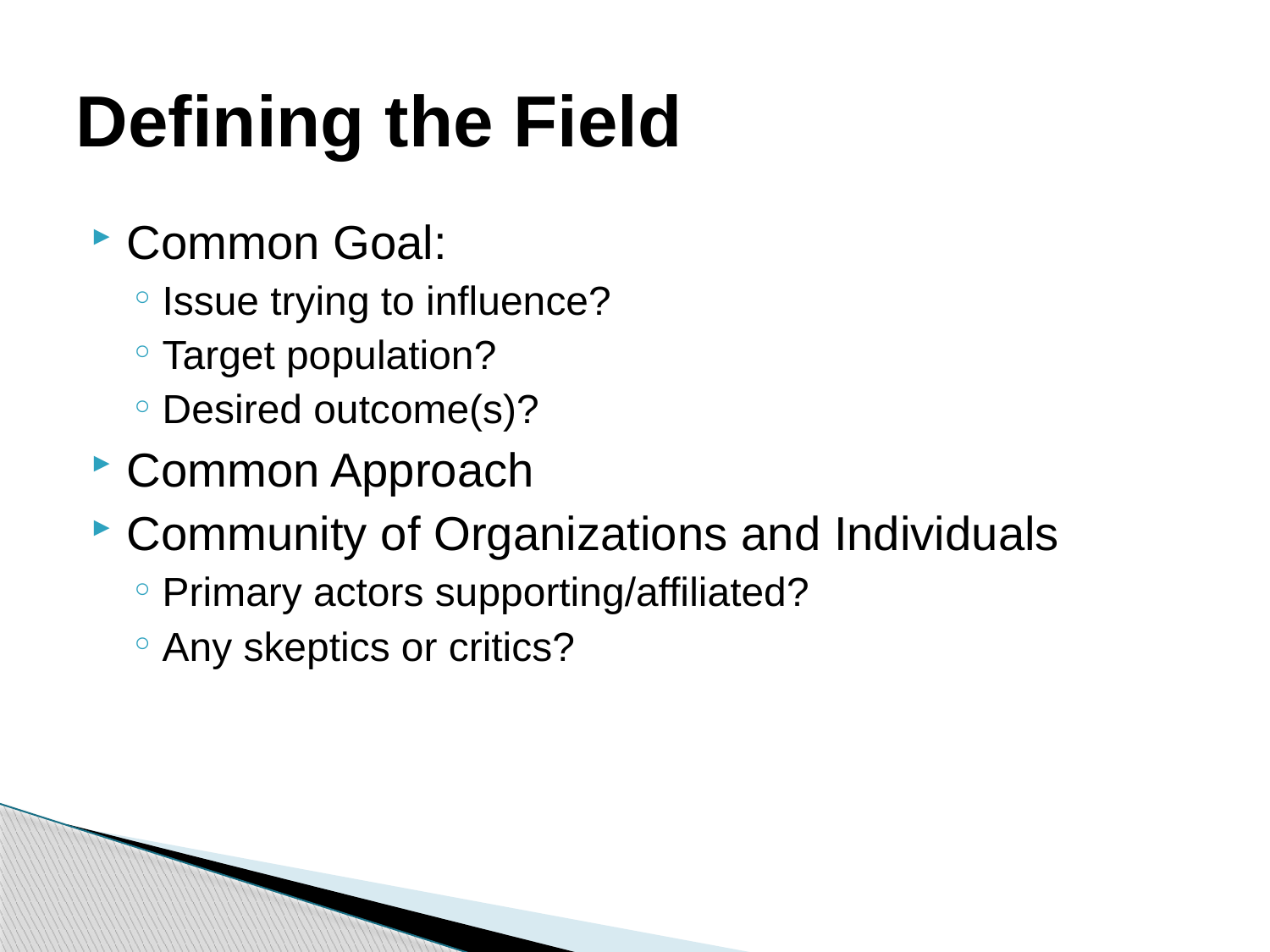

# Defining the Field
Common Goal:
Issue trying to influence?
Target population?
Desired outcome(s)?
Common Approach
Community of Organizations and Individuals
Primary actors supporting/affiliated?
Any skeptics or critics?